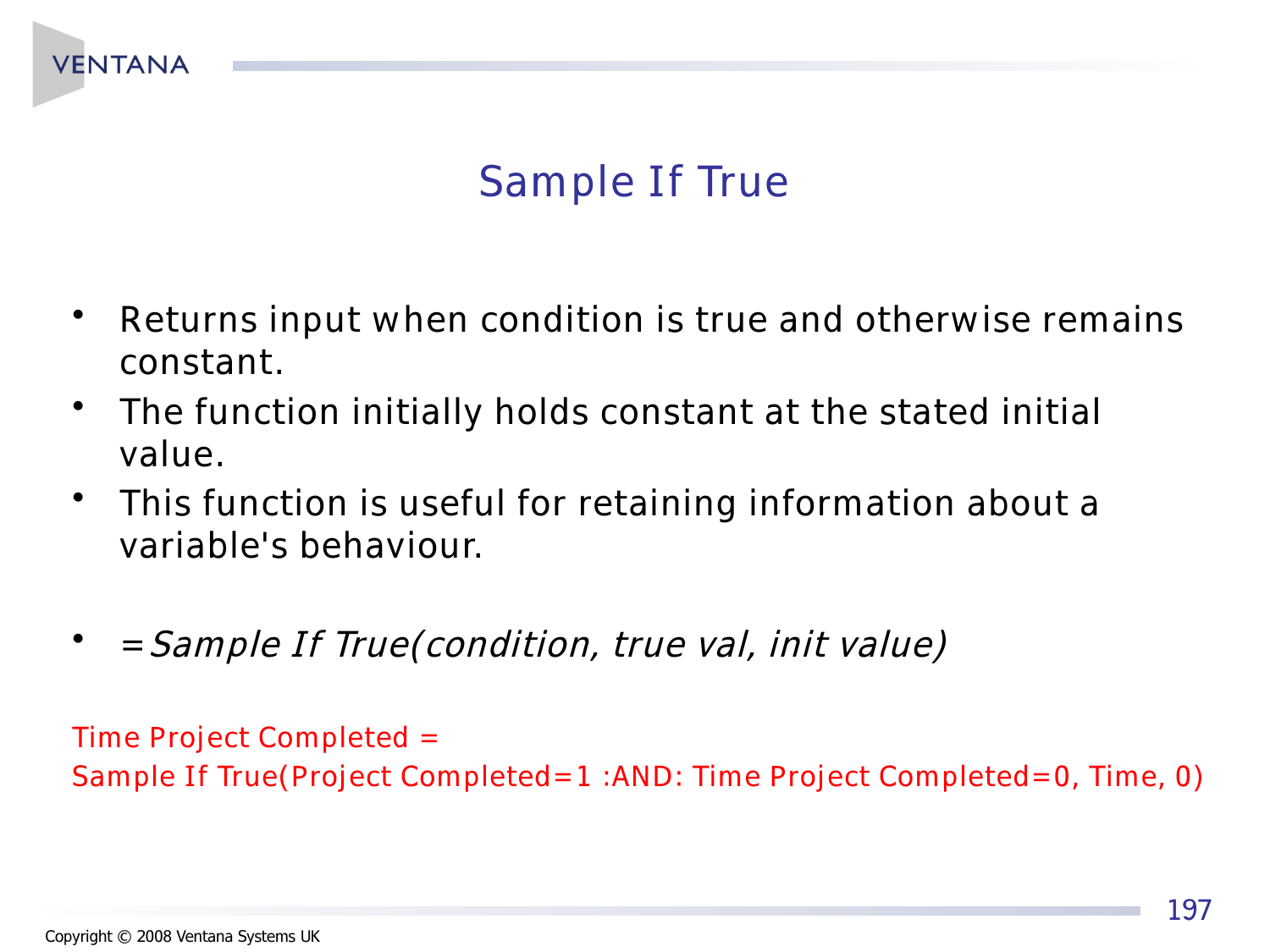

# Sample If True
Returns input when condition is true and otherwise remains constant.
The function initially holds constant at the stated initial value.
This function is useful for retaining information about a variable's behaviour.

=Sample If True(condition, true val, init value)

Time Project Completed =
Sample If True(Project Completed=1 :AND: Time Project Completed=0, Time, 0)